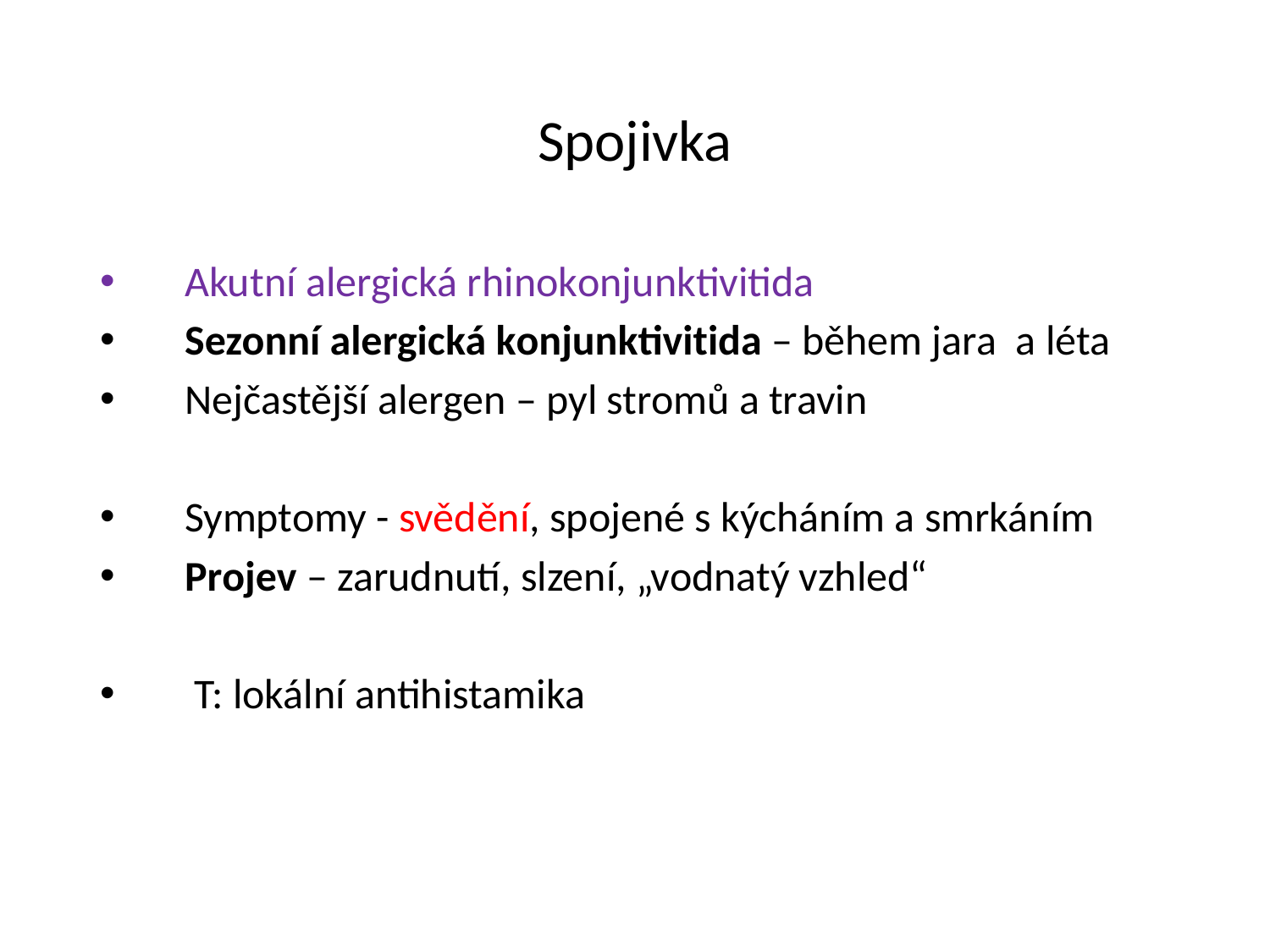

# Spojivka
Akutní alergická rhinokonjunktivitida
Sezonní alergická konjunktivitida – během jara  a léta
Nejčastější alergen – pyl stromů a travin

Symptomy - svědění, spojené s kýcháním a smrkáním
Projev – zarudnutí, slzení, „vodnatý vzhled“

 T: lokální antihistamika